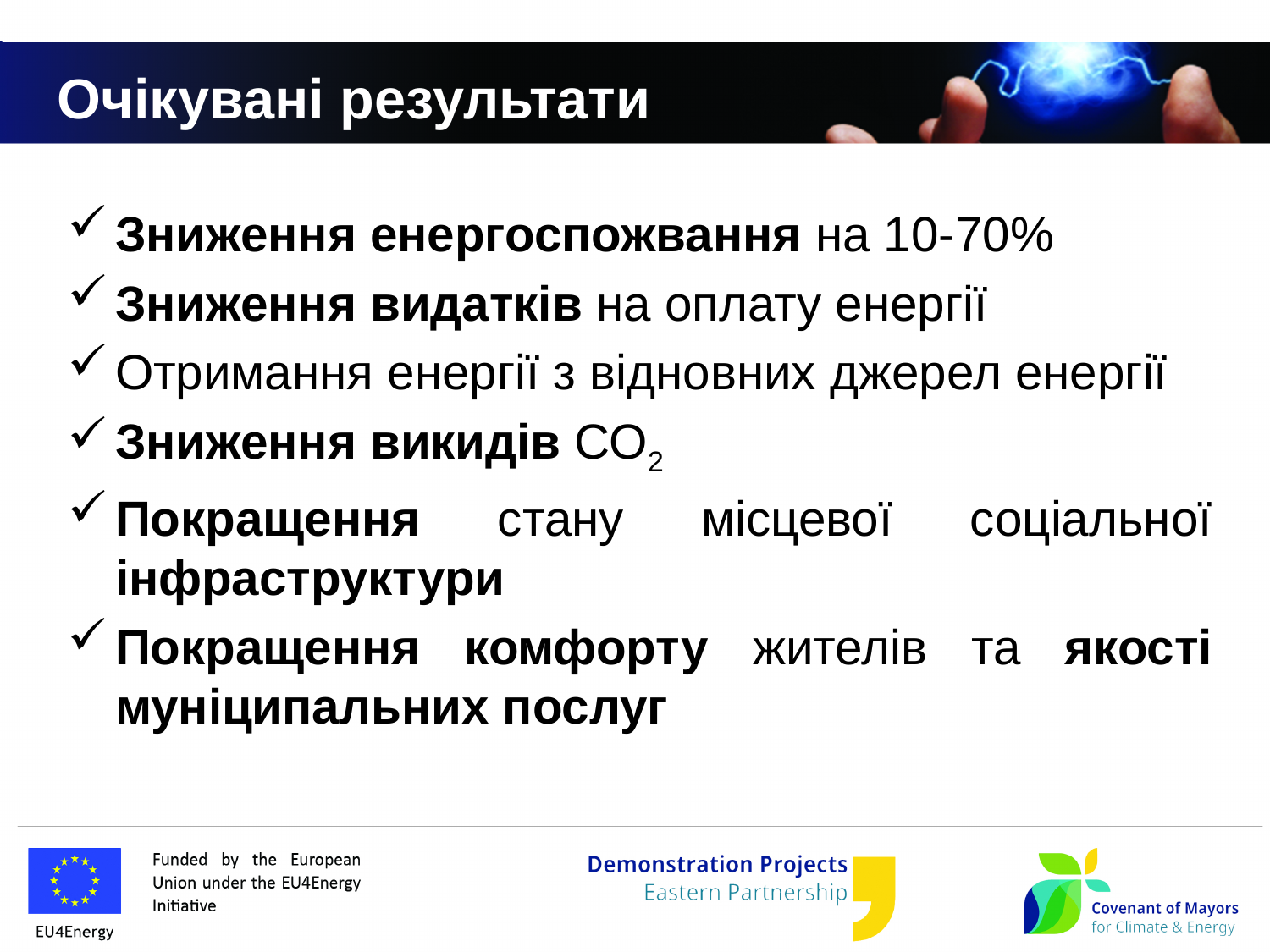

# Очікувані результати
Зниження енергоспожвання на 10-70%
Зниження видатків на оплату енергії
Отримання енергії з відновних джерел енергії
Зниження викидів СО2
Покращення стану місцевої соціальної інфраструктури
Покращення комфорту жителів та якості муніципальних послуг